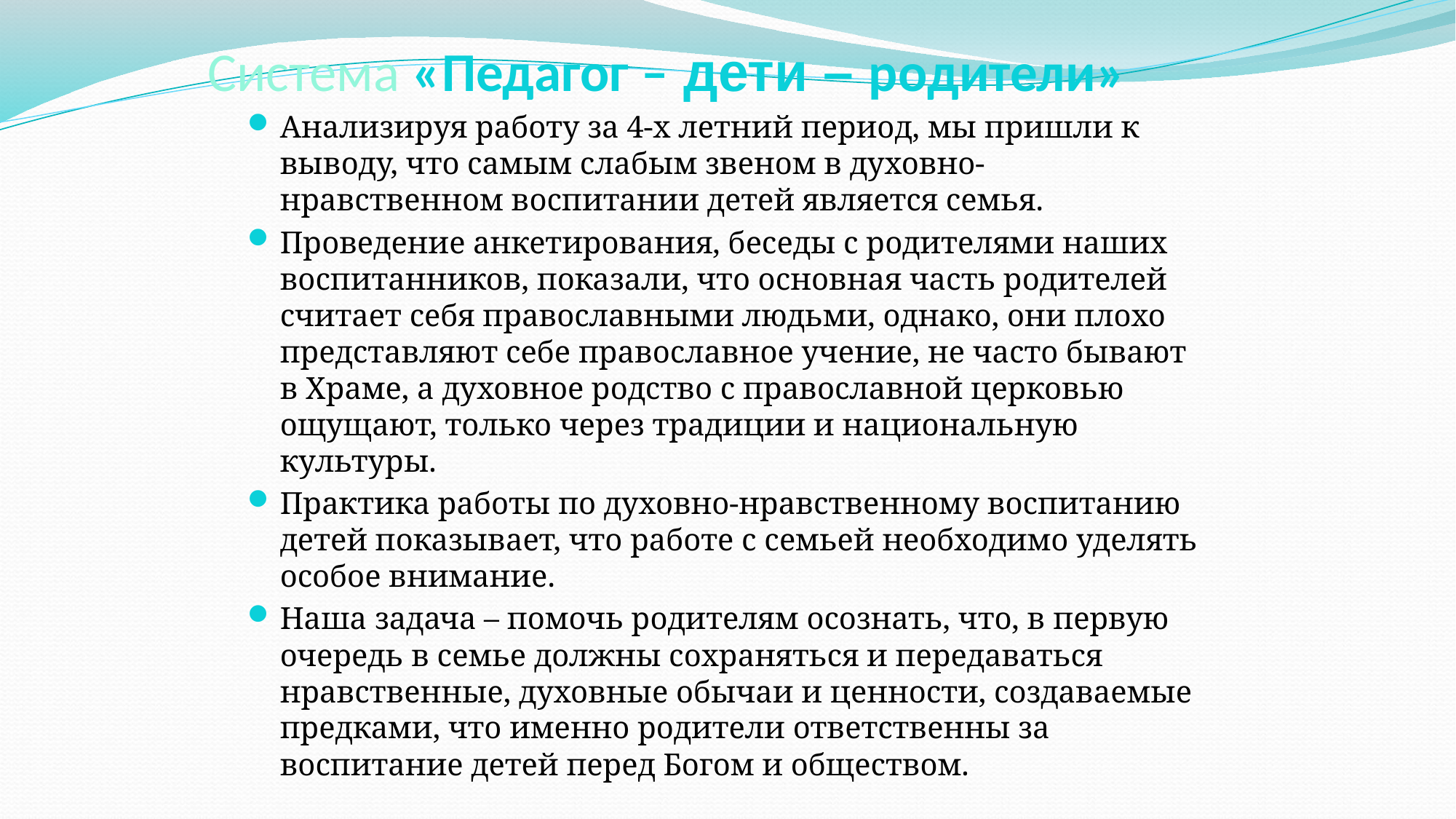

# Система «Педагог – дети – родители»
Анализируя работу за 4-х летний период, мы пришли к выводу, что самым слабым звеном в духовно-нравственном воспитании детей является семья.
Проведение анкетирования, беседы с родителями наших воспитанников, показали, что основная часть родителей считает себя православными людьми, однако, они плохо представляют себе православное учение, не часто бывают в Храме, а духовное родство с православной церковью ощущают, только через традиции и национальную культуры.
Практика работы по духовно-нравственному воспитанию детей показывает, что работе с семьей необходимо уделять особое внимание.
Наша задача – помочь родителям осознать, что, в первую очередь в семье должны сохраняться и передаваться нравственные, духовные обычаи и ценности, создаваемые предками, что именно родители ответственны за воспитание детей перед Богом и обществом.